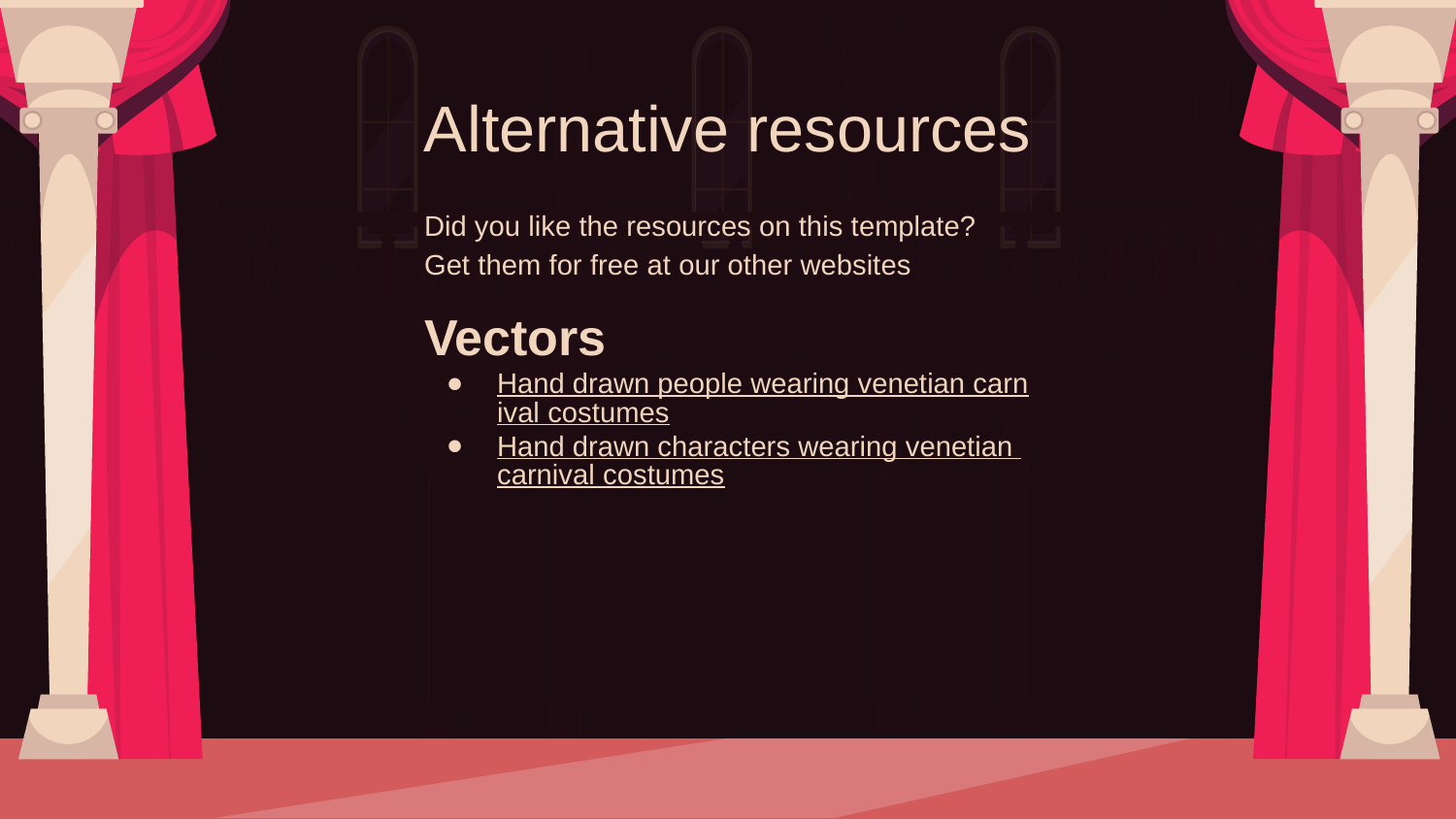

# Alternative resources
Did you like the resources on this template? Get them for free at our other websites
Vectors
Hand drawn people wearing venetian carnival costumes
Hand drawn characters wearing venetian carnival costumes